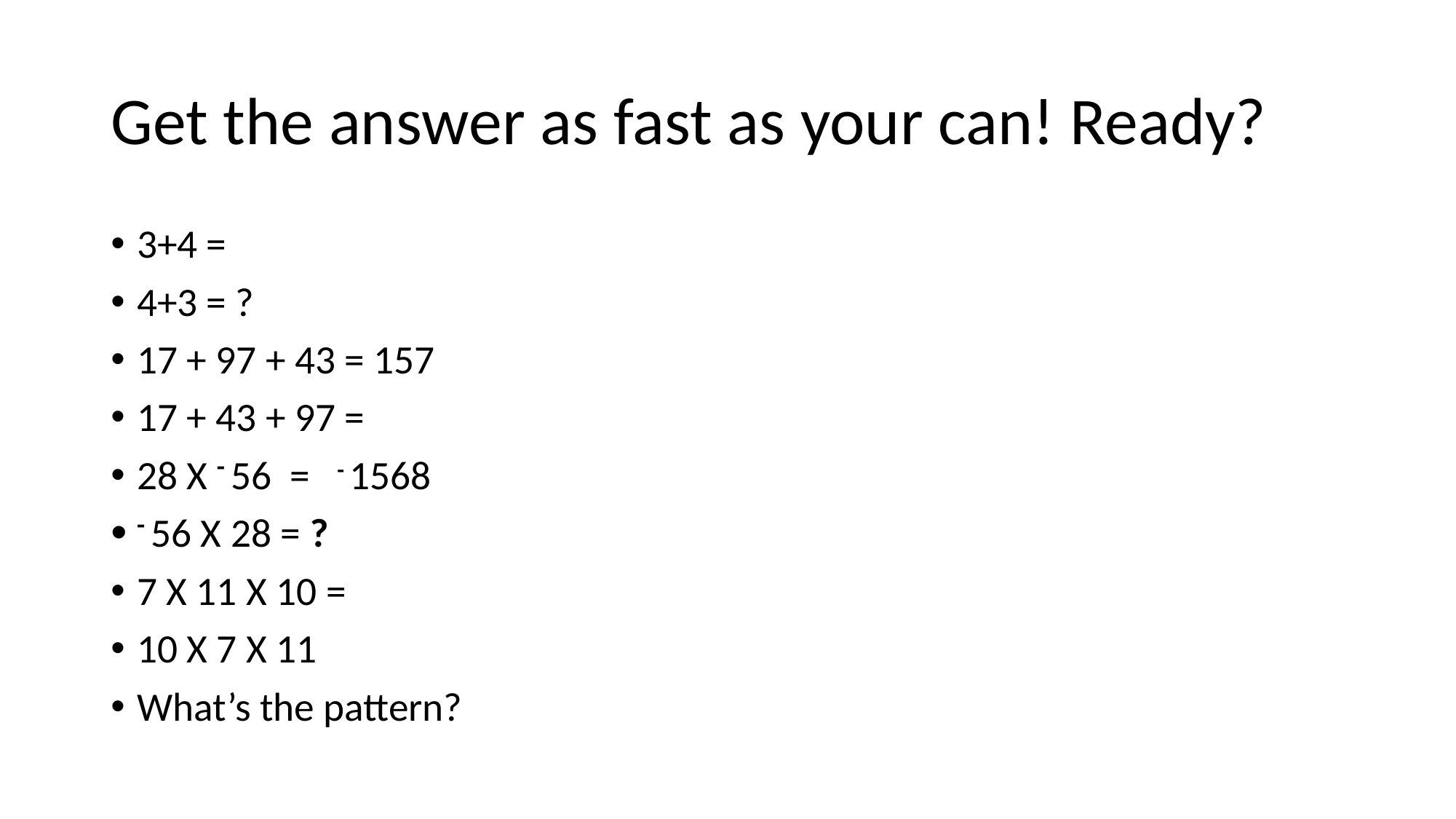

# Get the answer as fast as your can! Ready?
3+4 =
4+3 = ?
17 + 97 + 43 = 157
17 + 43 + 97 =
28 X - 56  =   - 1568
- 56 X 28 = ?
7 X 11 X 10 =
10 X 7 X 11
What’s the pattern?